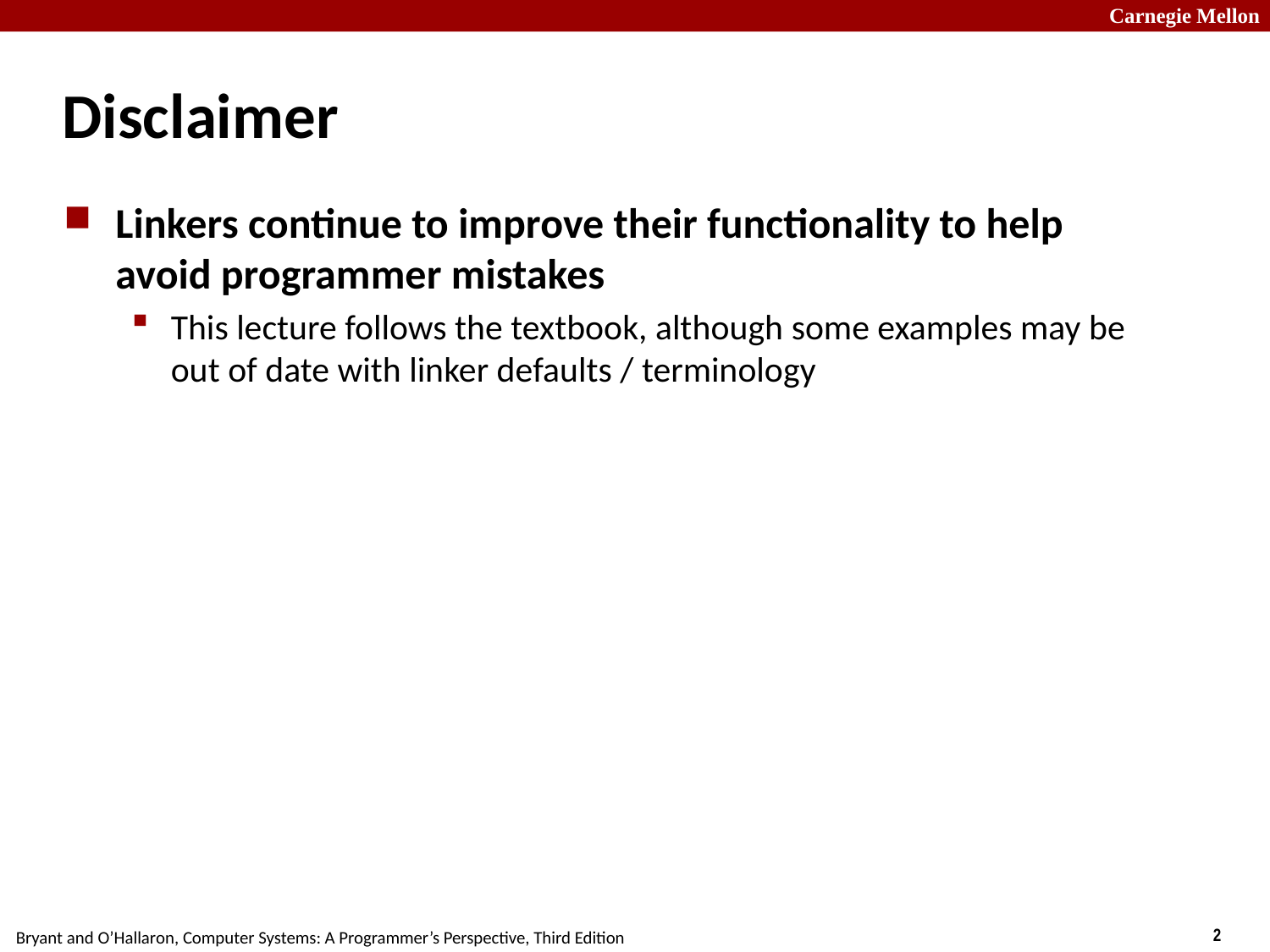

# Disclaimer
Linkers continue to improve their functionality to help avoid programmer mistakes
This lecture follows the textbook, although some examples may be out of date with linker defaults / terminology